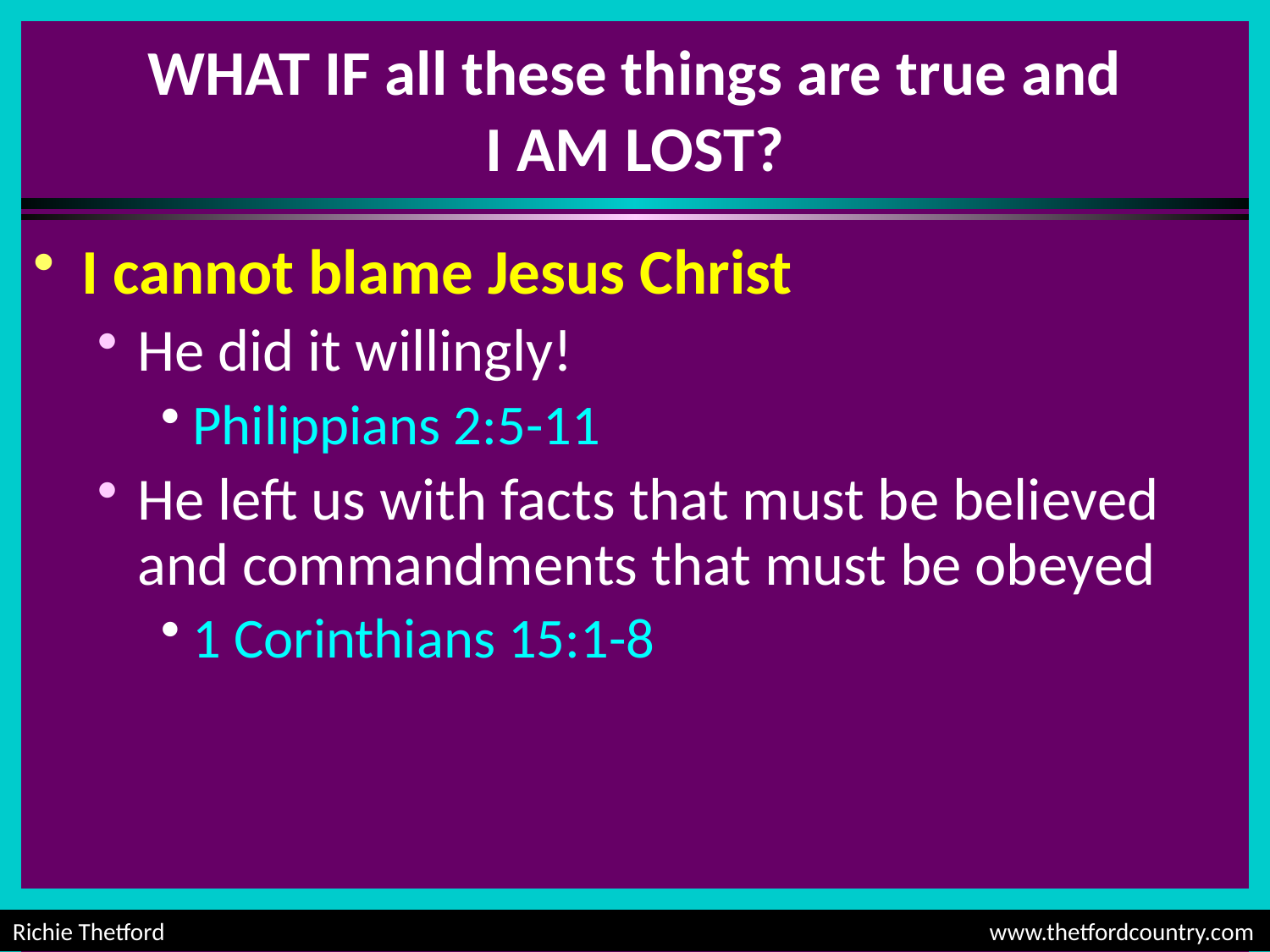

# WHAT IF all these things are true and I AM LOST?
I cannot blame Jesus Christ
He did it willingly!
Philippians 2:5-11
He left us with facts that must be believed and commandments that must be obeyed
1 Corinthians 15:1-8

Richie Thetford						                www.thetfordcountry.com